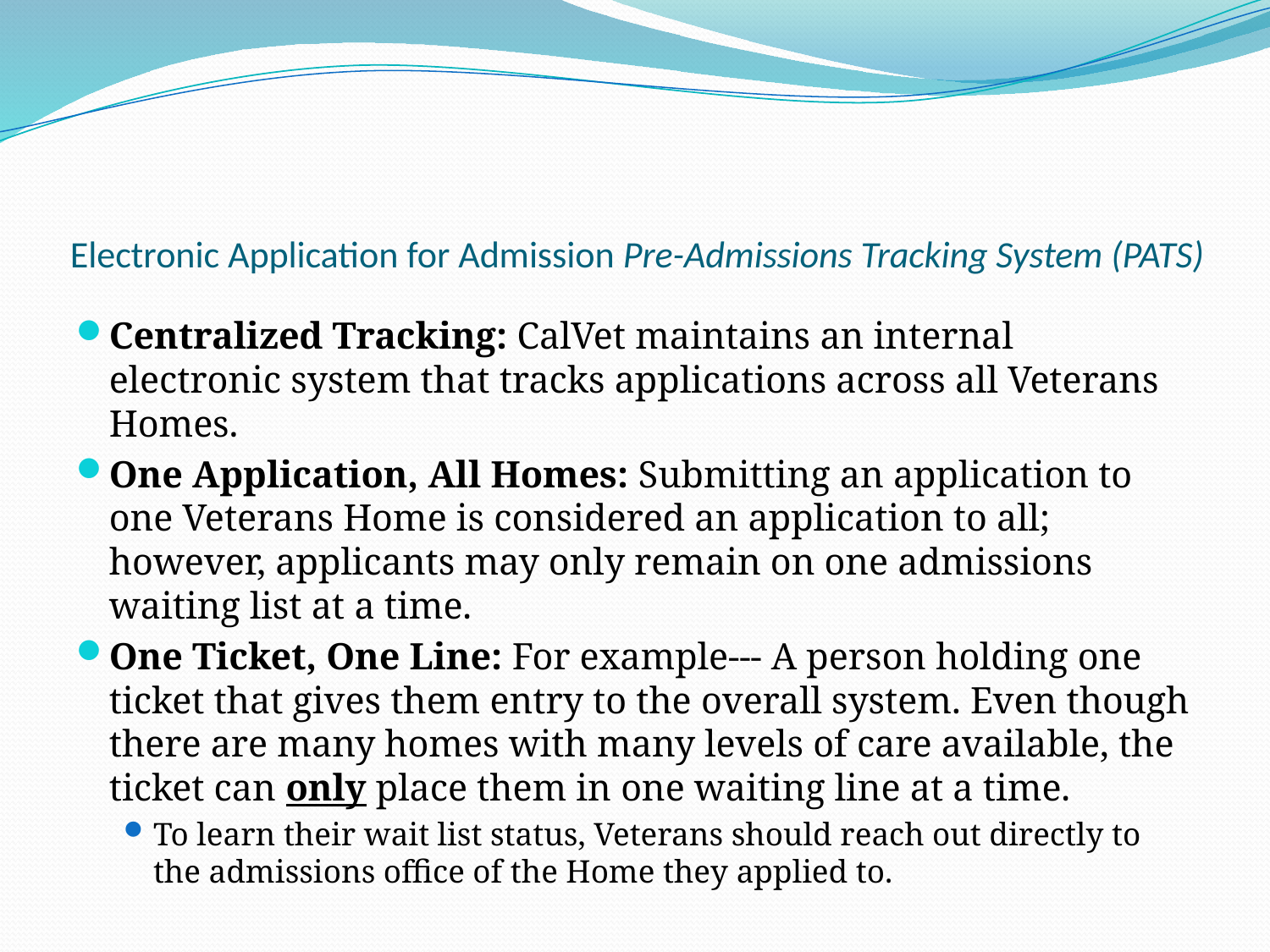

# Electronic Application for Admission Pre-Admissions Tracking System (PATS)
Centralized Tracking: CalVet maintains an internal electronic system that tracks applications across all Veterans Homes.
One Application, All Homes: Submitting an application to one Veterans Home is considered an application to all; however, applicants may only remain on one admissions waiting list at a time.
One Ticket, One Line: For example--- A person holding one ticket that gives them entry to the overall system. Even though there are many homes with many levels of care available, the ticket can only place them in one waiting line at a time.
To learn their wait list status, Veterans should reach out directly to the admissions office of the Home they applied to.